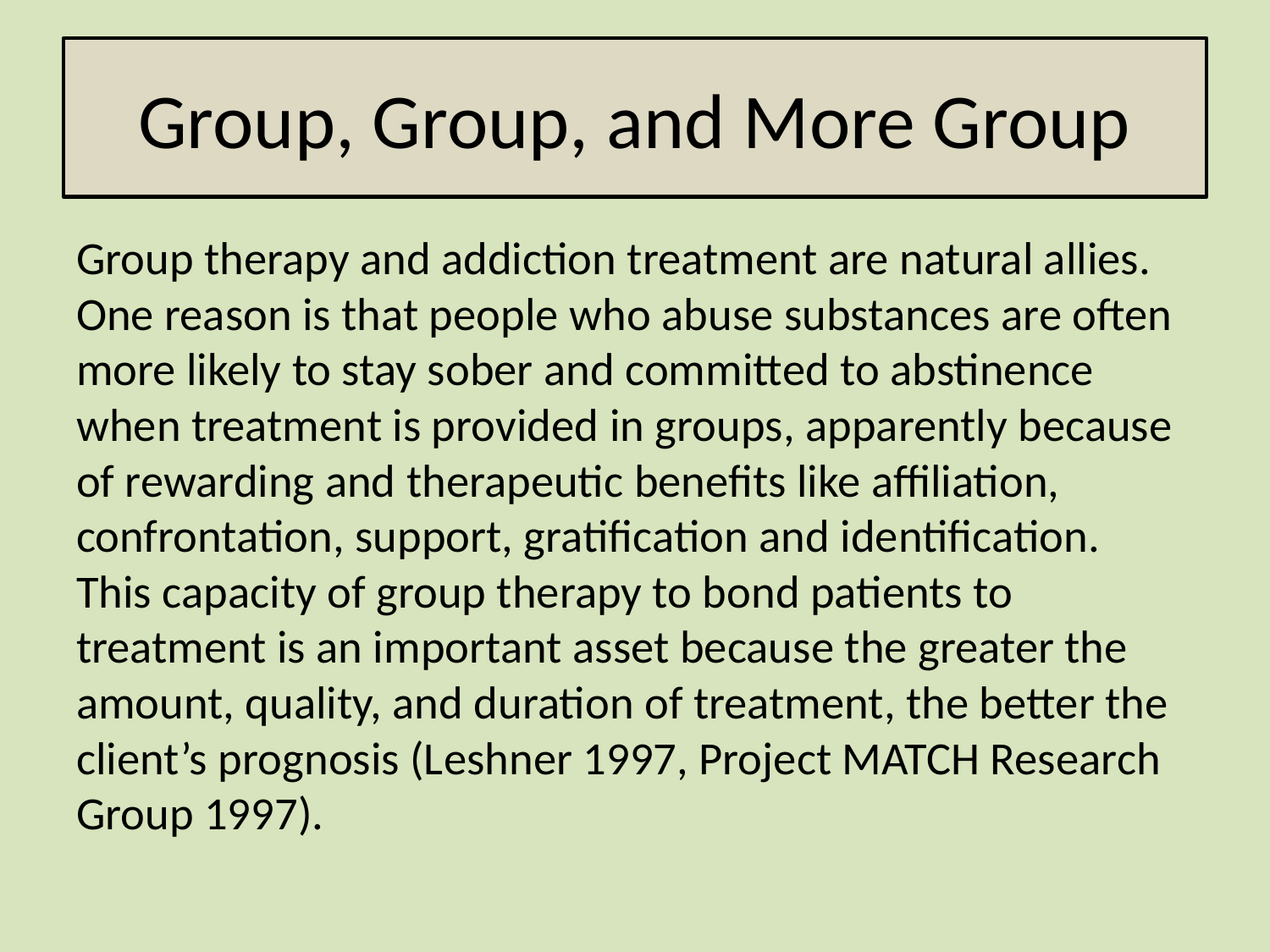

# Group, Group, and More Group
Group therapy and addiction treatment are natural allies.  One reason is that people who abuse substances are often more likely to stay sober and committed to abstinence when treatment is provided in groups, apparently because of rewarding and therapeutic benefits like affiliation, confrontation, support, gratification and identification.  This capacity of group therapy to bond patients to treatment is an important asset because the greater the amount, quality, and duration of treatment, the better the client’s prognosis (Leshner 1997, Project MATCH Research Group 1997).